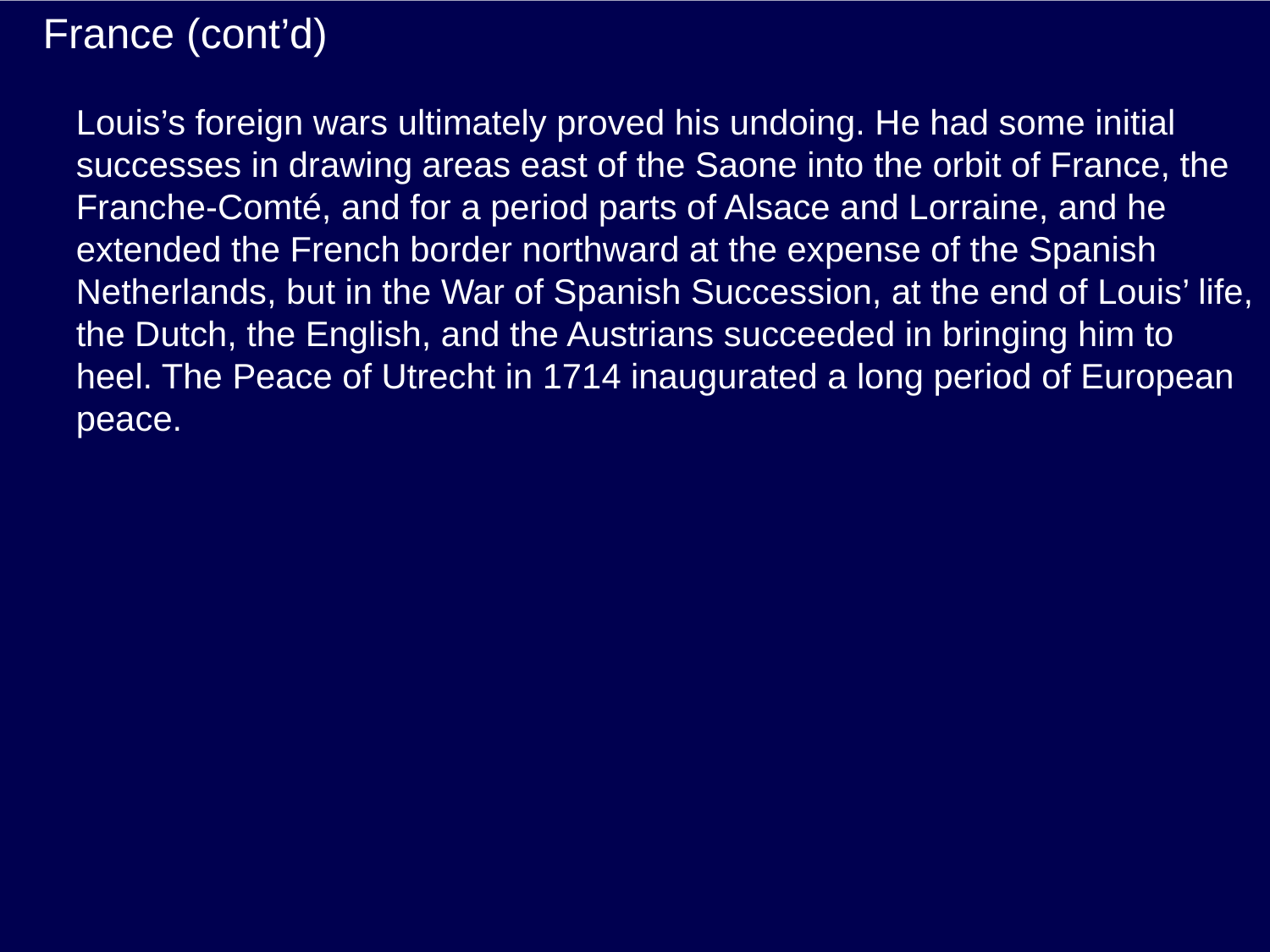

# France (cont’d)

Louis’s foreign wars ultimately proved his undoing. He had some initial successes in drawing areas east of the Saone into the orbit of France, the Franche-Comté, and for a period parts of Alsace and Lorraine, and he extended the French border northward at the expense of the Spanish Netherlands, but in the War of Spanish Succession, at the end of Louis’ life, the Dutch, the English, and the Austrians succeeded in bringing him to heel. The Peace of Utrecht in 1714 inaugurated a long period of European peace.